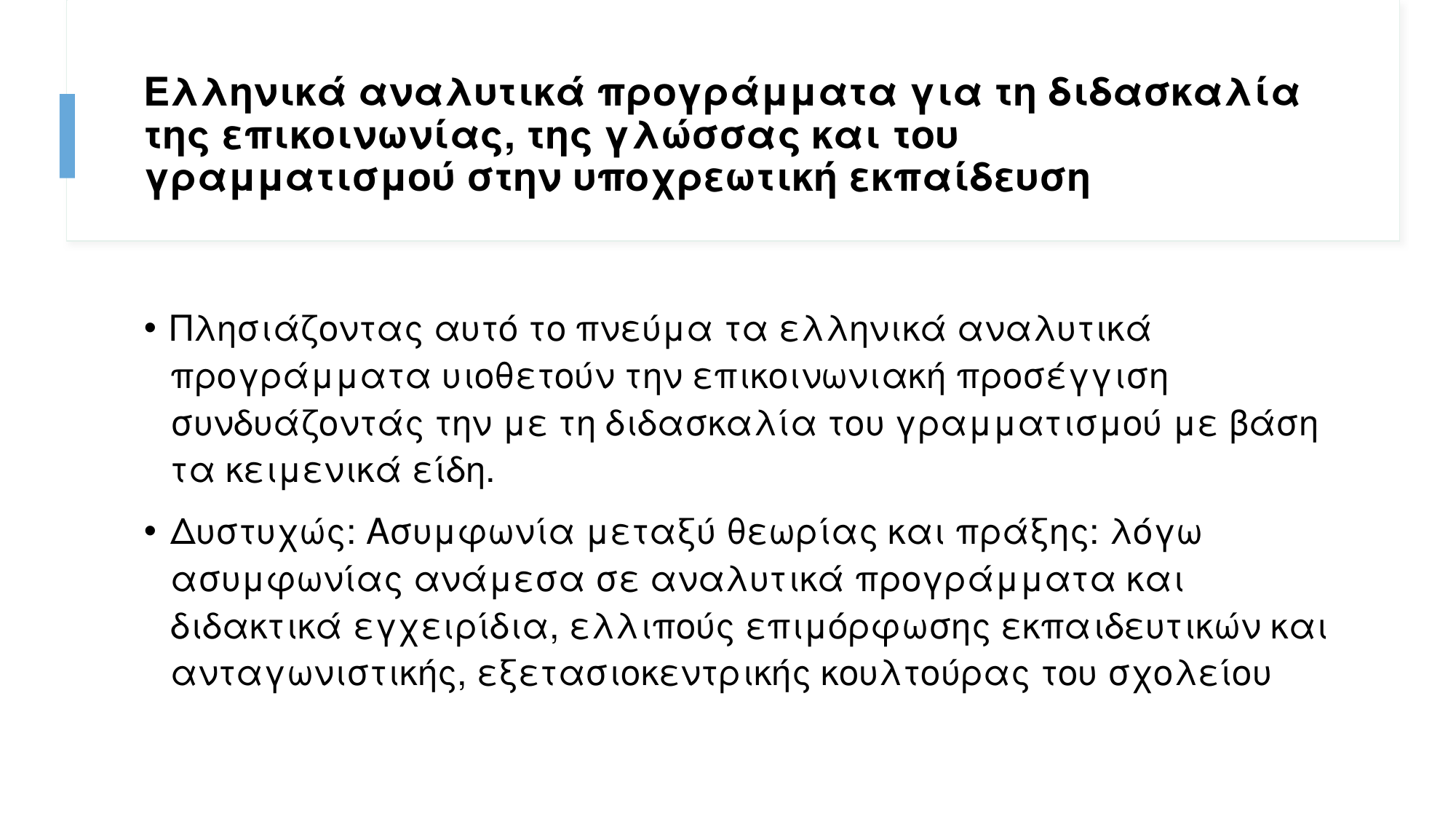

# Ελληνικά αναλυτικά προγράμματα για τη διδασκαλία της επικοινωνίας, της γλώσσας και του γραμματισμού στην υποχρεωτική εκπαίδευση
Πλησιάζοντας αυτό το πνεύμα τα ελληνικά αναλυτικά προγράμματα υιοθετούν την επικοινωνιακή προσέγγιση συνδυάζοντάς την με τη διδασκαλία του γραμματισμού με βάση τα κειμενικά είδη.
Δυστυχώς: Ασυμφωνία μεταξύ θεωρίας και πράξης: λόγω ασυμφωνίας ανάμεσα σε αναλυτικά προγράμματα και διδακτικά εγχειρίδια, ελλιπούς επιμόρφωσης εκπαιδευτικών και ανταγωνιστικής, εξετασιοκεντρικής κουλτούρας του σχολείου